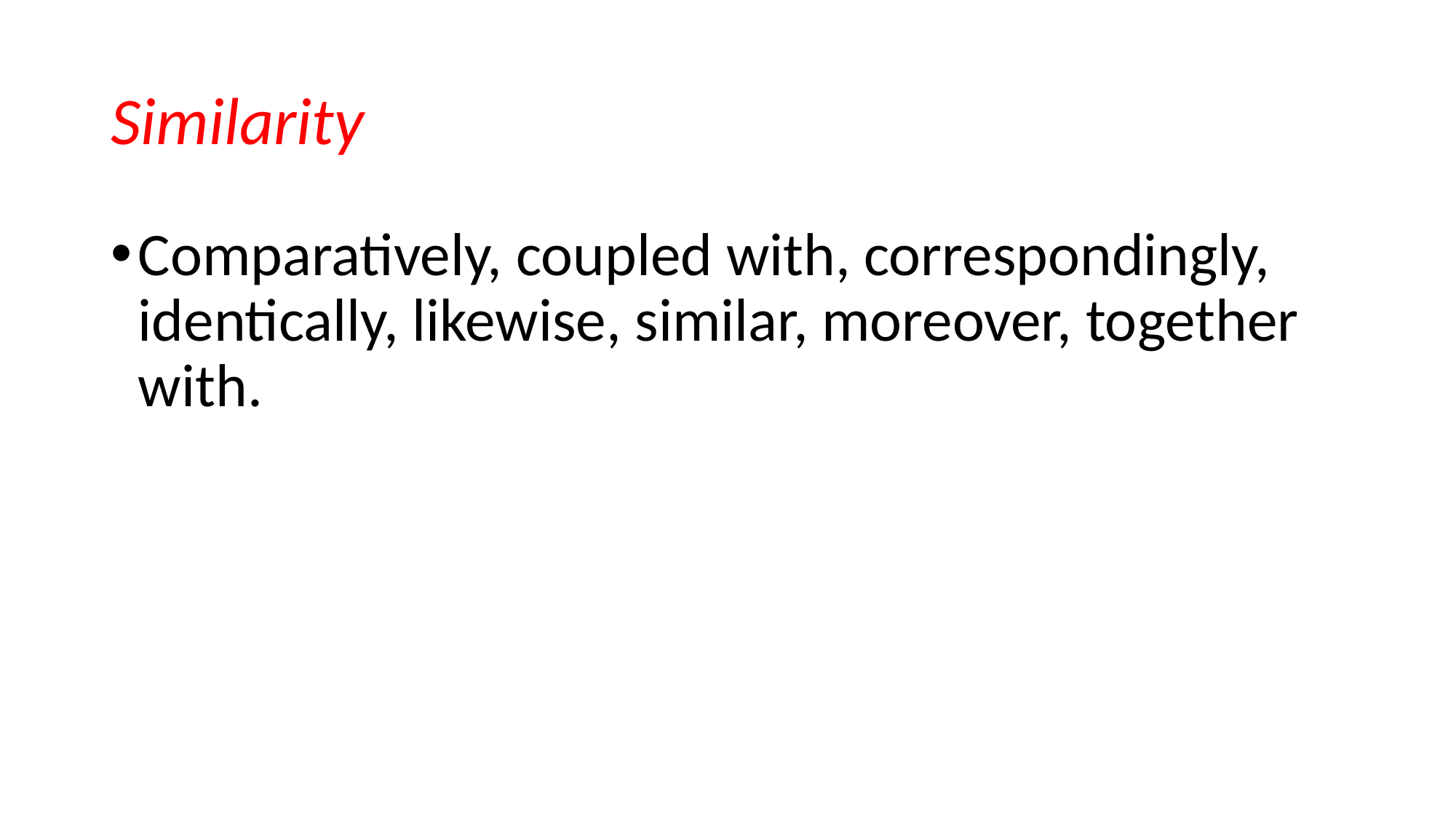

# Similarity
Comparatively, coupled with, correspondingly, identically, likewise, similar, moreover, together with.